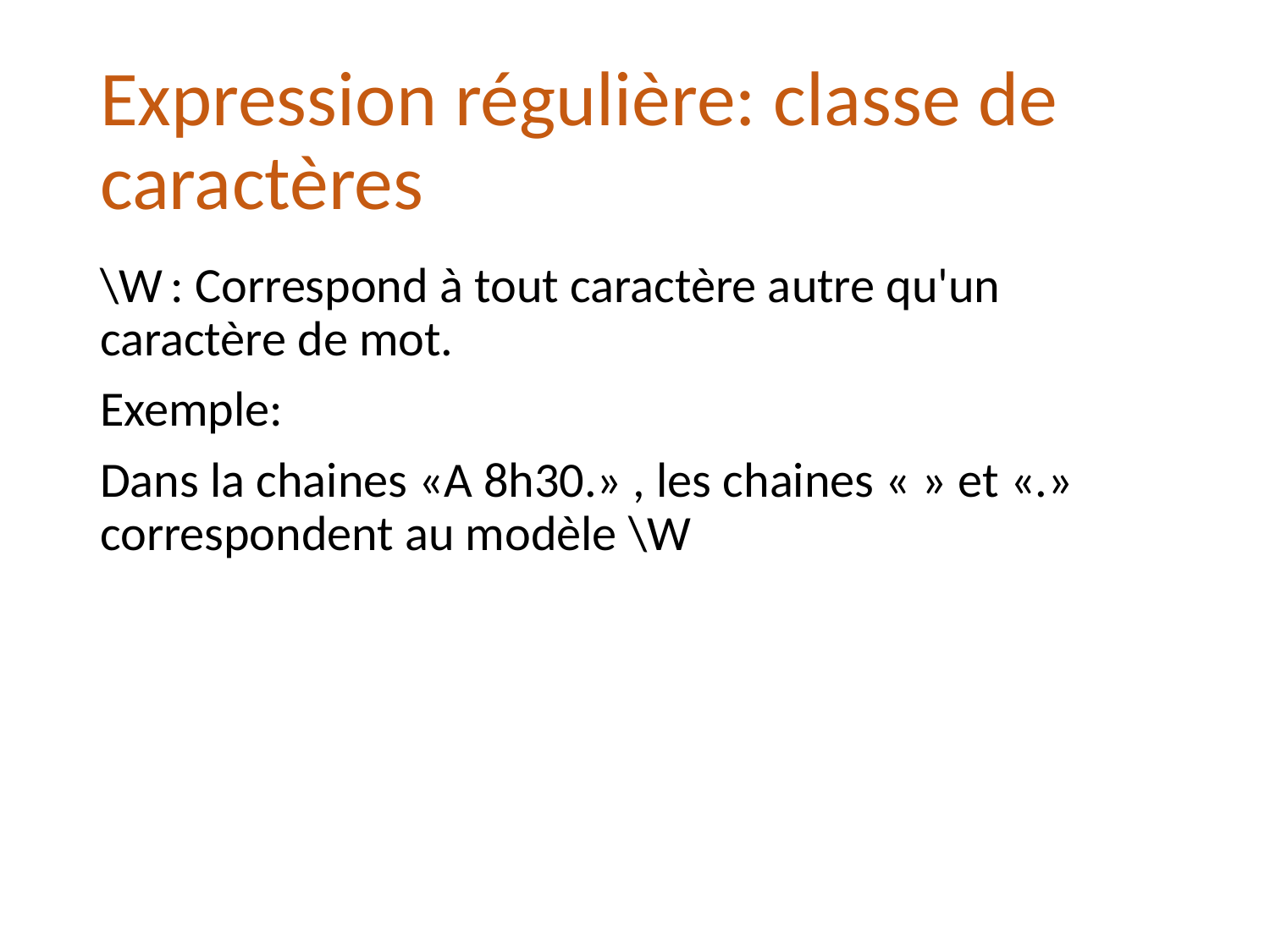

# Expression régulière: classe de caractères
\W : Correspond à tout caractère autre qu'un caractère de mot.
Exemple:
Dans la chaines «A 8h30.» , les chaines « » et «.»  correspondent au modèle \W